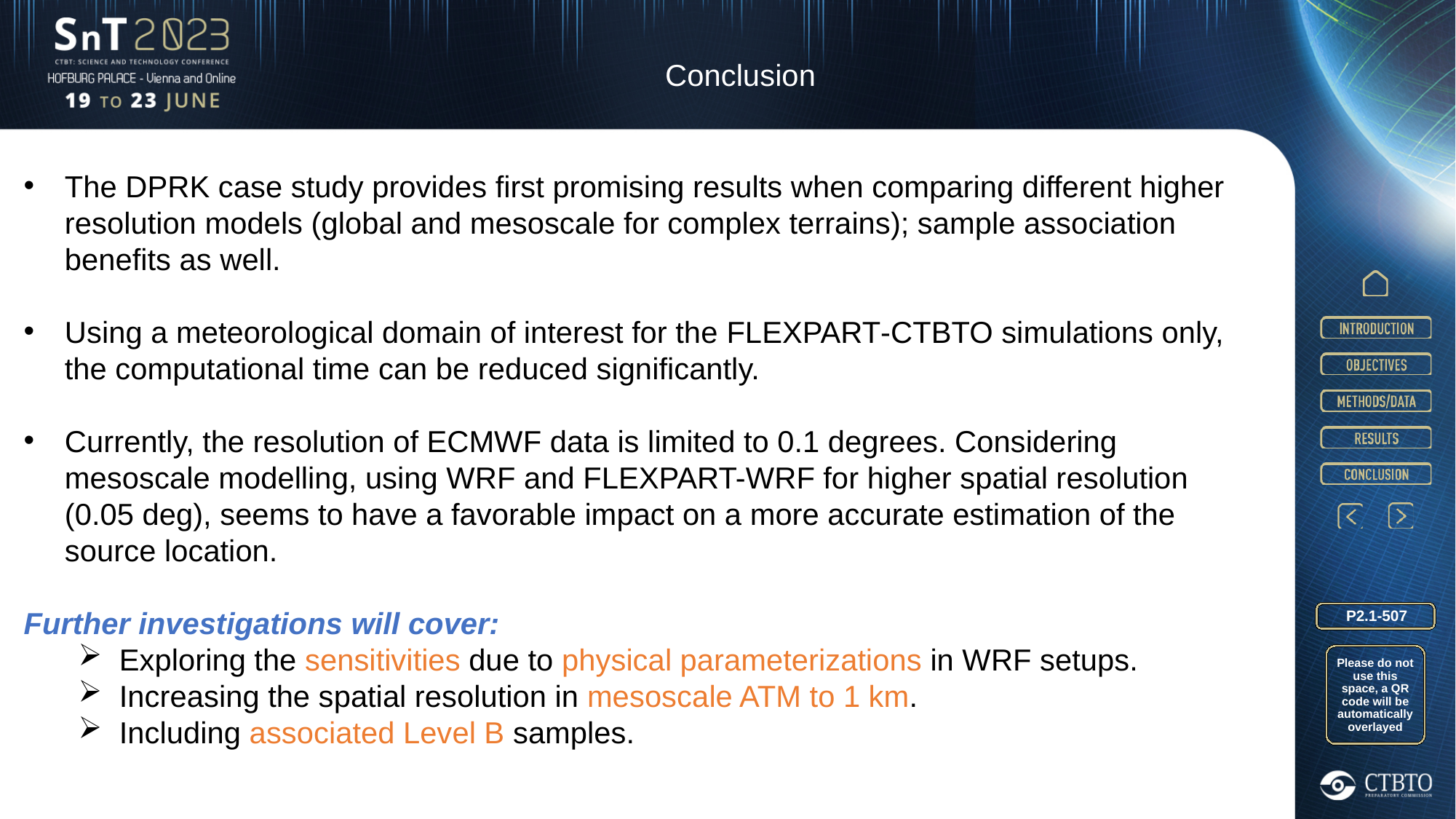

Conclusion
The DPRK case study provides first promising results when comparing different higher resolution models (global and mesoscale for complex terrains); sample association benefits as well.

Using a meteorological domain of interest for the FLEXPART-CTBTO simulations only, the computational time can be reduced significantly.

Currently, the resolution of ECMWF data is limited to 0.1 degrees. Considering mesoscale modelling, using WRF and FLEXPART-WRF for higher spatial resolution (0.05 deg), seems to have a favorable impact on a more accurate estimation of the source location.

Further investigations will cover:
Exploring the sensitivities due to physical parameterizations in WRF setups.
Increasing the spatial resolution in mesoscale ATM to 1 km.
Including associated Level B samples.

P2.1-507
Please do not use this space, a QR code will be automatically overlayed